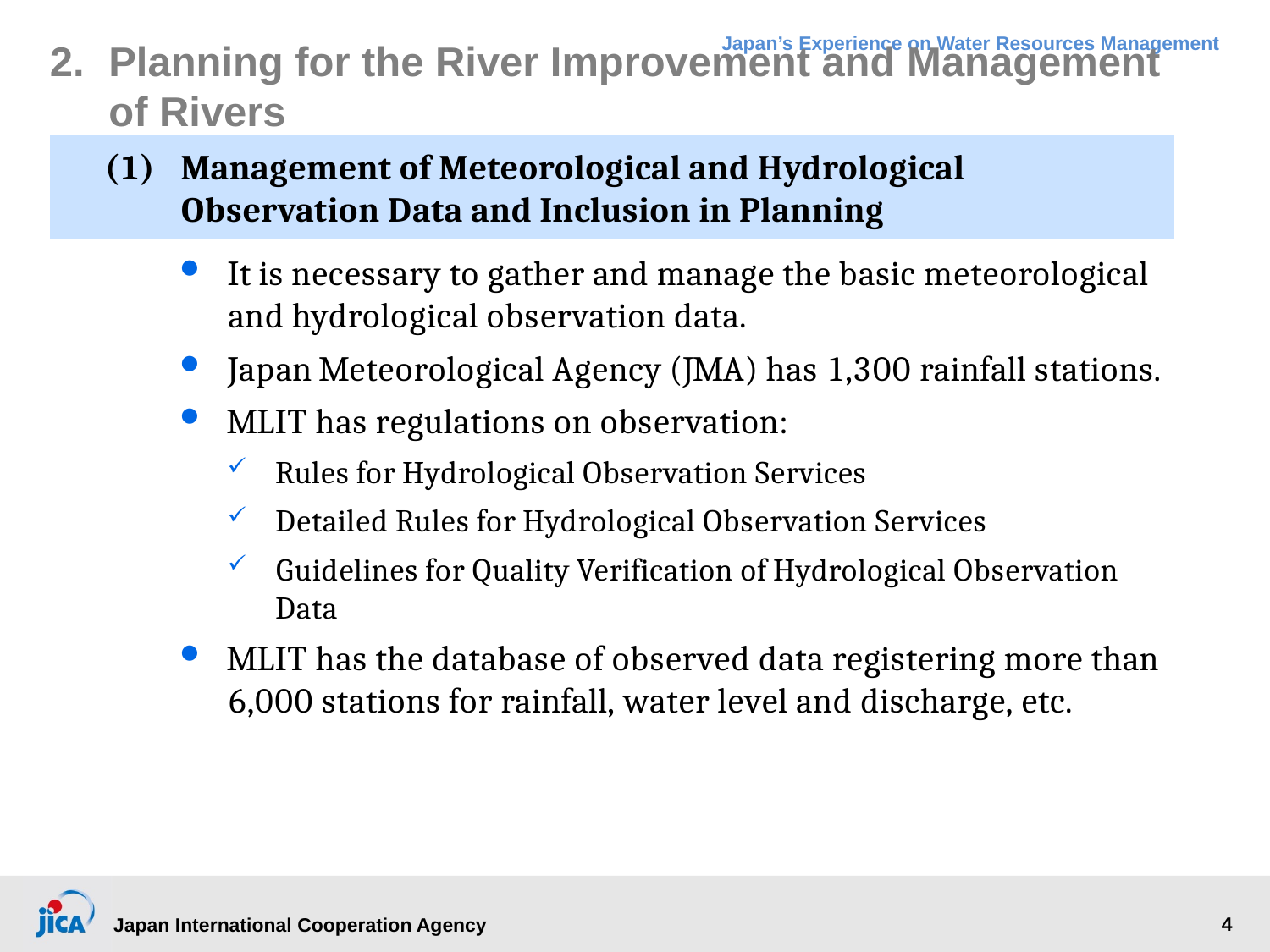

# 2.	Planning for the River Improvement and Management of Rivers
(1)	Management of Meteorological and Hydrological Observation Data and Inclusion in Planning
It is necessary to gather and manage the basic meteorological and hydrological observation data.
Japan Meteorological Agency (JMA) has 1,300 rainfall stations.
MLIT has regulations on observation:
Rules for Hydrological Observation Services
Detailed Rules for Hydrological Observation Services
Guidelines for Quality Verification of Hydrological Observation Data
MLIT has the database of observed data registering more than 6,000 stations for rainfall, water level and discharge, etc.